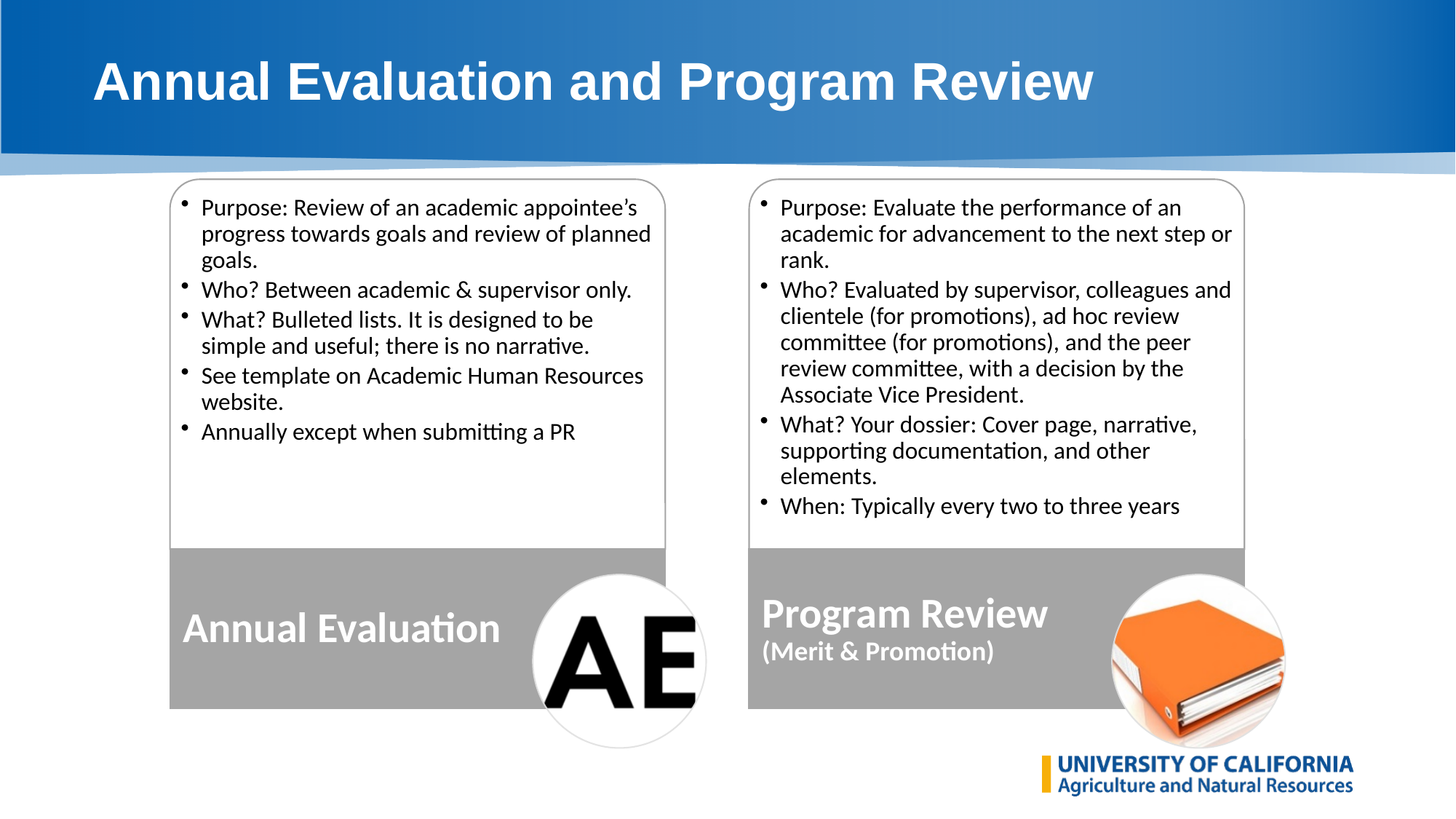

# Annual Evaluation and Program Review
Purpose: Review of an academic appointee’s progress towards goals and review of planned goals.
Who? Between academic & supervisor only.
What? Bulleted lists. It is designed to be simple and useful; there is no narrative.
See template on Academic Human Resources website.
Annually except when submitting a PR
Annual Evaluation
Purpose: Evaluate the performance of an academic for advancement to the next step or rank.
Who? Evaluated by supervisor, colleagues and clientele (for promotions), ad hoc review committee (for promotions), and the peer review committee, with a decision by the Associate Vice President.
What? Your dossier: Cover page, narrative, supporting documentation, and other elements.
When: Typically every two to three years
Program Review
(Merit & Promotion)